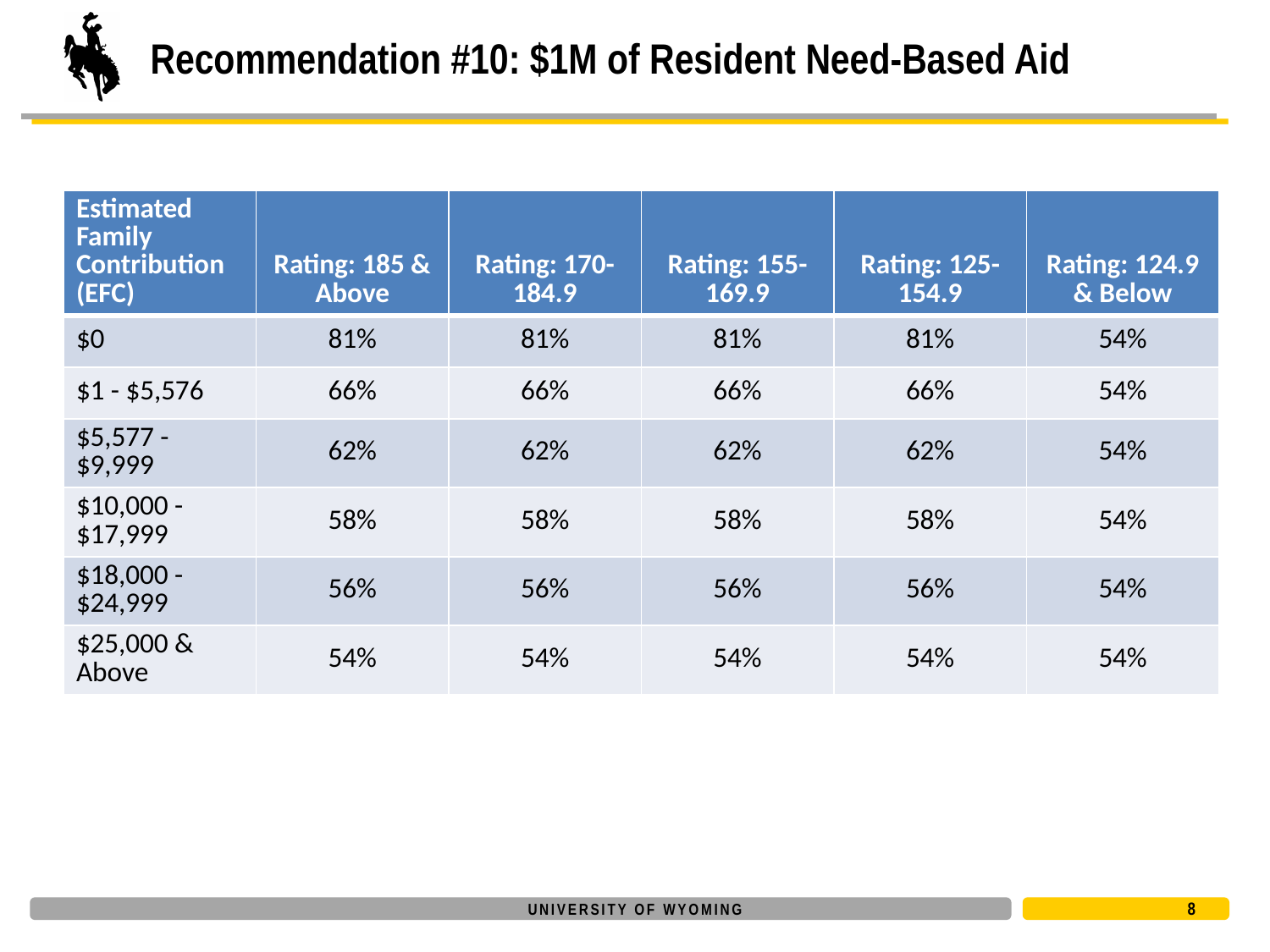

# Recommendation #10: $1M of Resident Need-Based Aid
| Estimated Family Contribution (EFC) | Rating: 185 & Above | Rating: 170-184.9 | Rating: 155-169.9 | Rating: 125-154.9 | Rating: 124.9 & Below |
| --- | --- | --- | --- | --- | --- |
| $0 | 81% | 81% | 81% | 81% | 54% |
| $1 - $5,576 | 66% | 66% | 66% | 66% | 54% |
| $5,577 - $9,999 | 62% | 62% | 62% | 62% | 54% |
| $10,000 - $17,999 | 58% | 58% | 58% | 58% | 54% |
| $18,000 - $24,999 | 56% | 56% | 56% | 56% | 54% |
| $25,000 & Above | 54% | 54% | 54% | 54% | 54% |
8